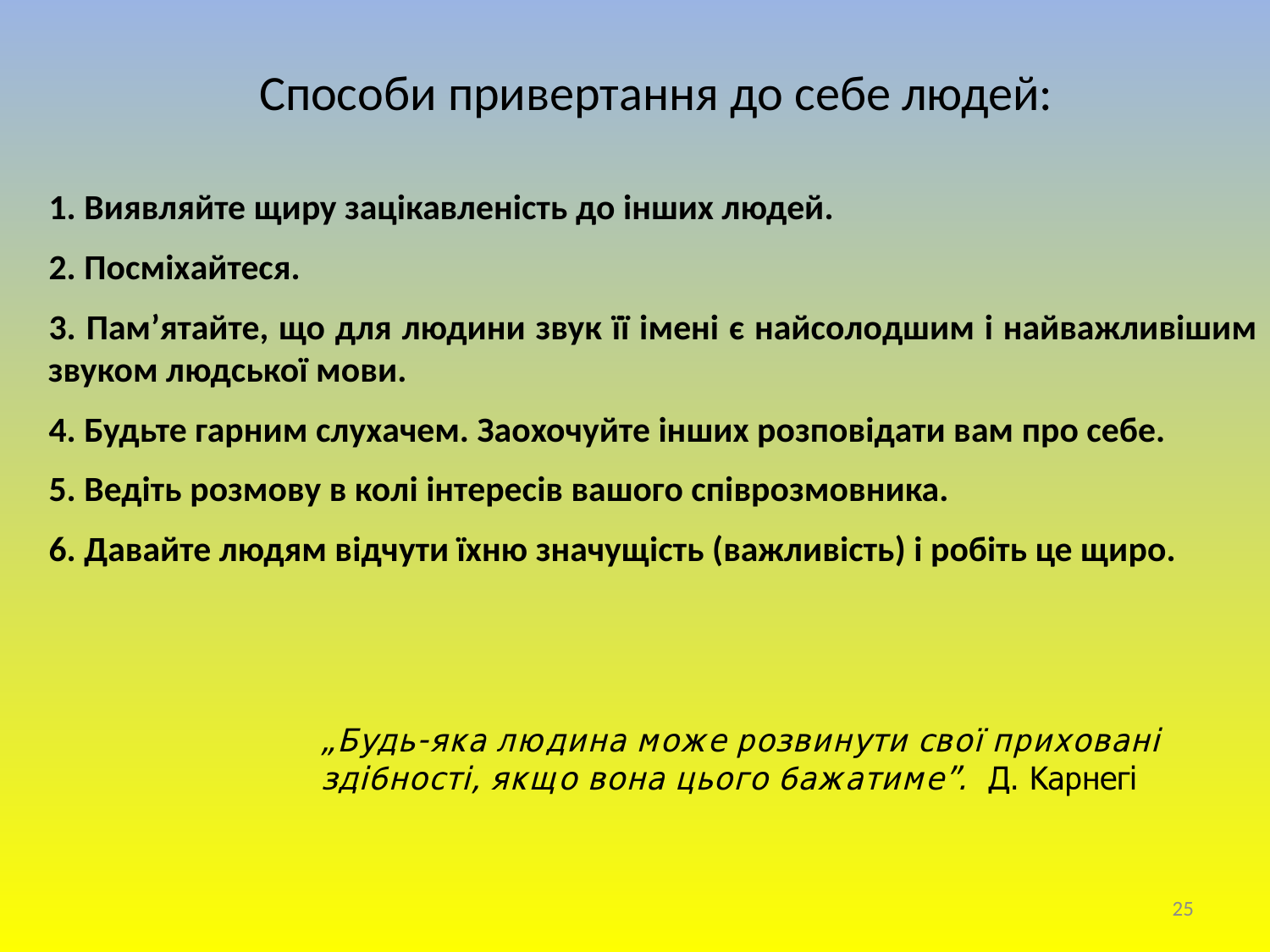

# Способи привертання до себе людей:
1. Виявляйте щиру зацікавленість до інших людей.
2. Посміхайтеся.
3. Пам’ятайте, що для людини звук її імені є найсолодшим і найважливішим звуком людської мови.
4. Будьте гарним слухачем. Заохочуйте інших розповідати вам про себе.
5. Ведіть розмову в колі інтересів вашого співрозмовника.
6. Давайте людям відчути їхню значущість (важливість) і робіть це щиро.
„Будь-яка людина може розвинути свої приховані здібності, якщо вона цього бажатиме”.  Д. Карнегі
25